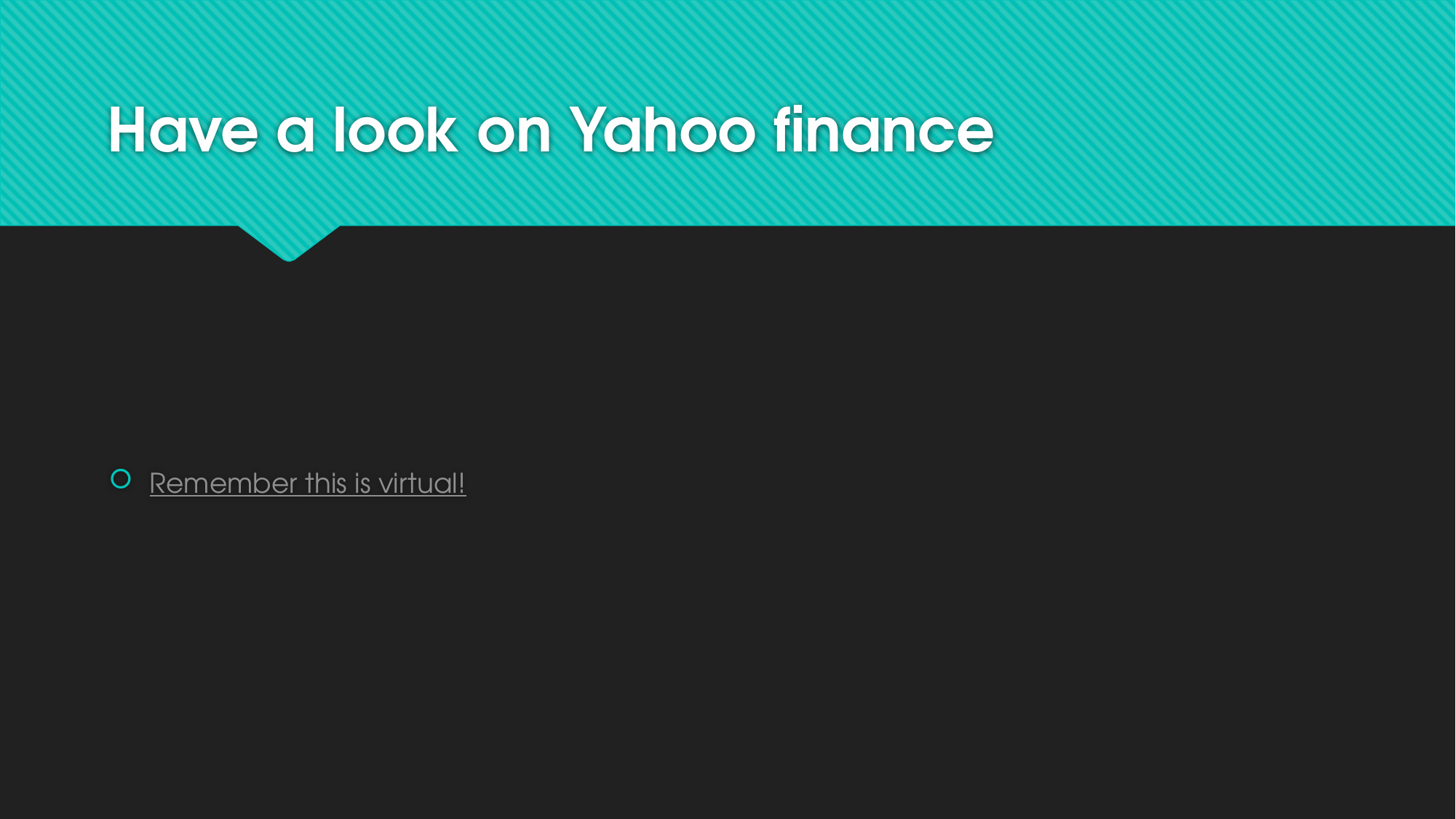

# Have a look on Yahoo finance
Remember this is virtual!